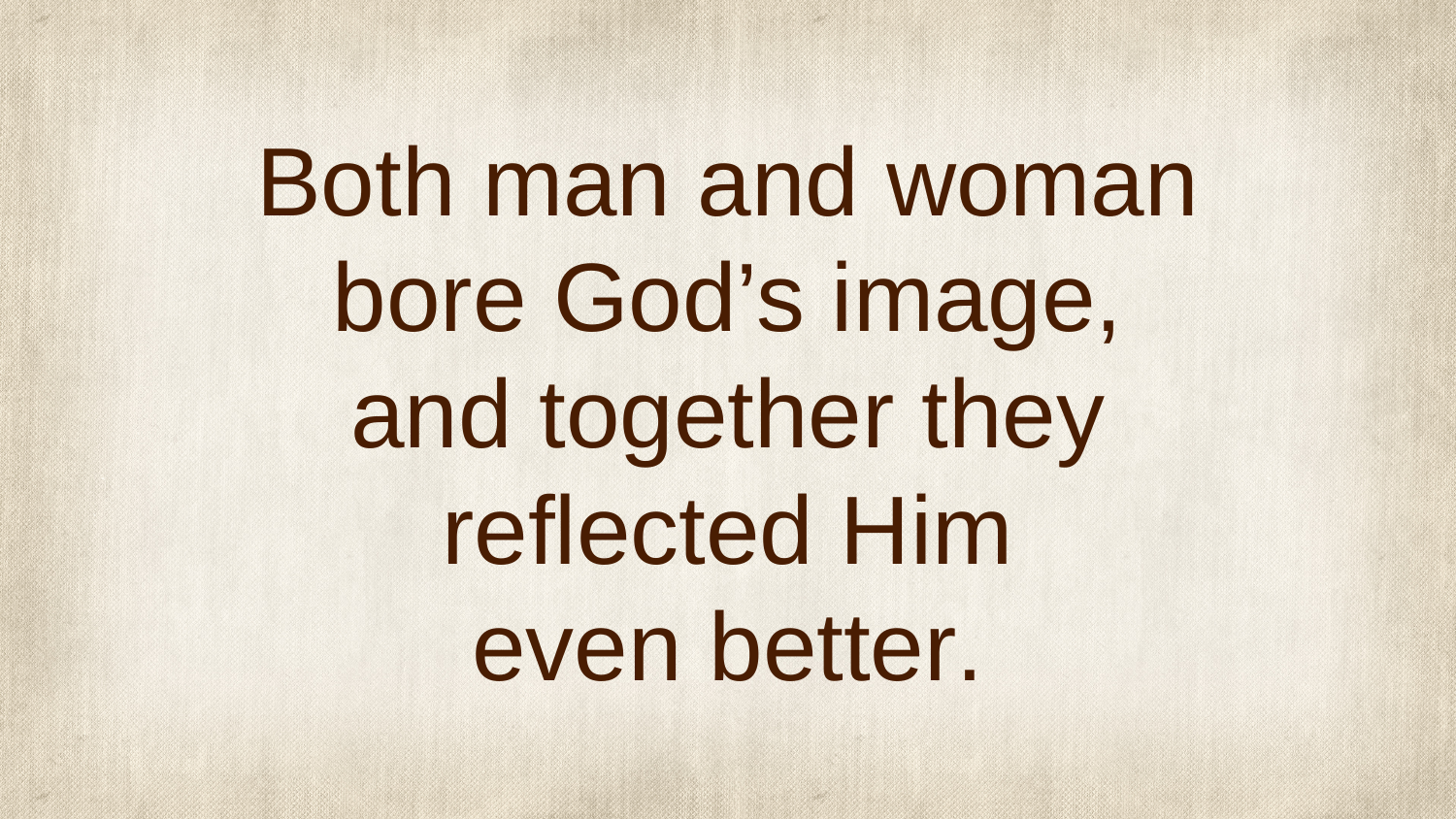

# Both man and woman bore God’s image, and together they reflected Him even better.